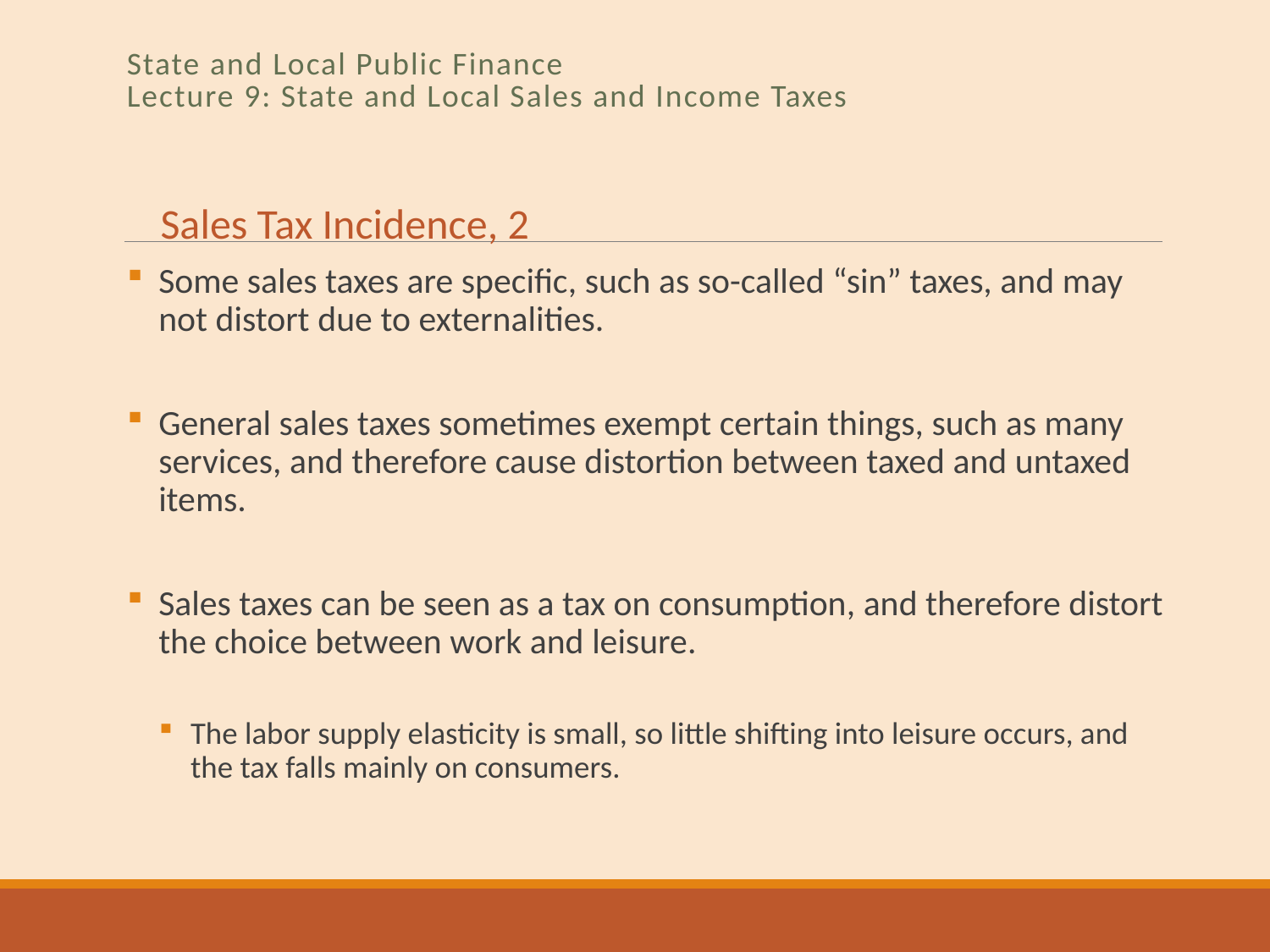

State and Local Public Finance
Lecture 9: State and Local Sales and Income Taxes
Sales Tax Incidence, 2
Some sales taxes are specific, such as so-called “sin” taxes, and may not distort due to externalities.

General sales taxes sometimes exempt certain things, such as many services, and therefore cause distortion between taxed and untaxed items.

Sales taxes can be seen as a tax on consumption, and therefore distort the choice between work and leisure.

The labor supply elasticity is small, so little shifting into leisure occurs, and the tax falls mainly on consumers.